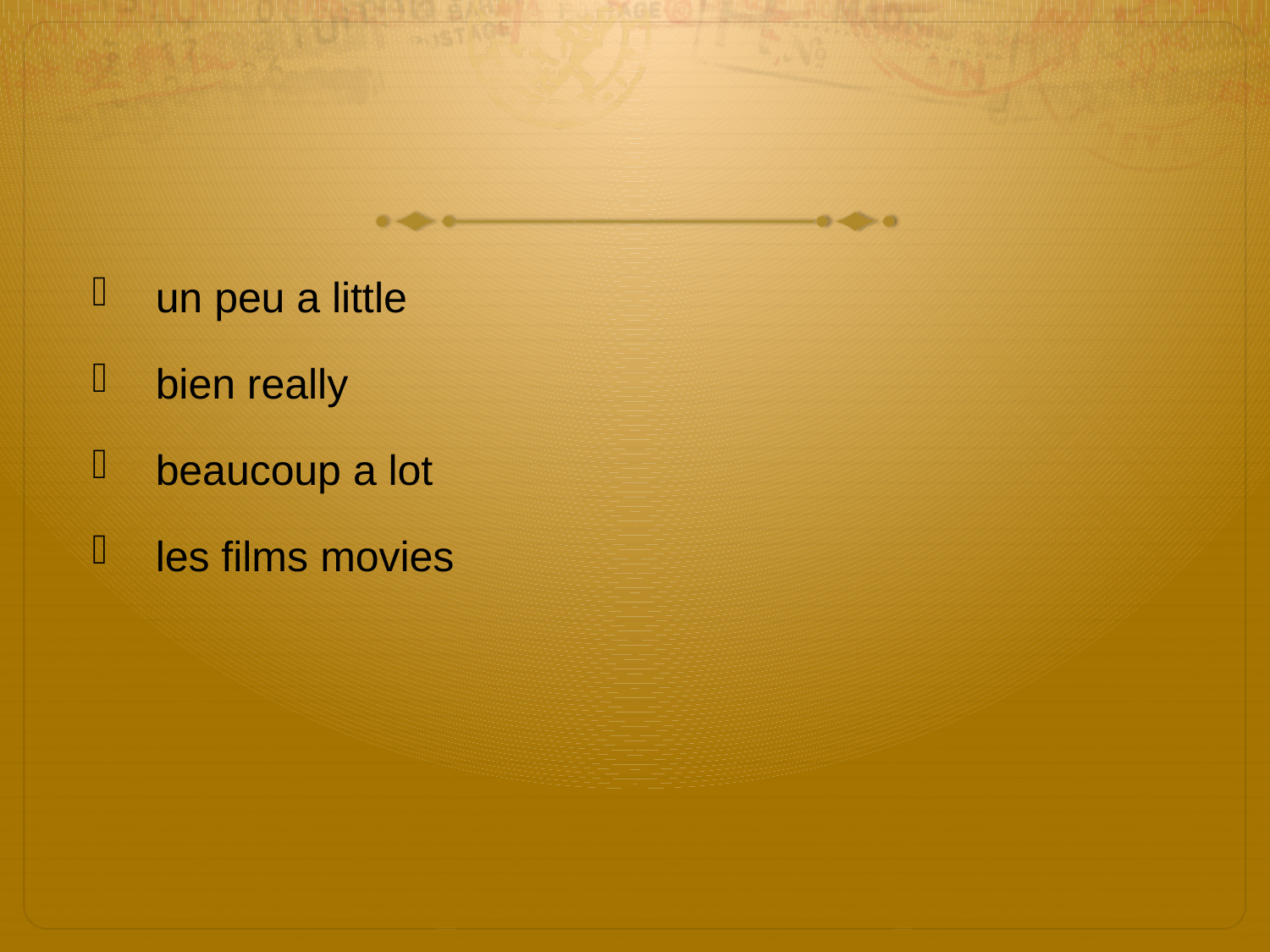

#
un peu a little
bien really
beaucoup a lot
les films movies